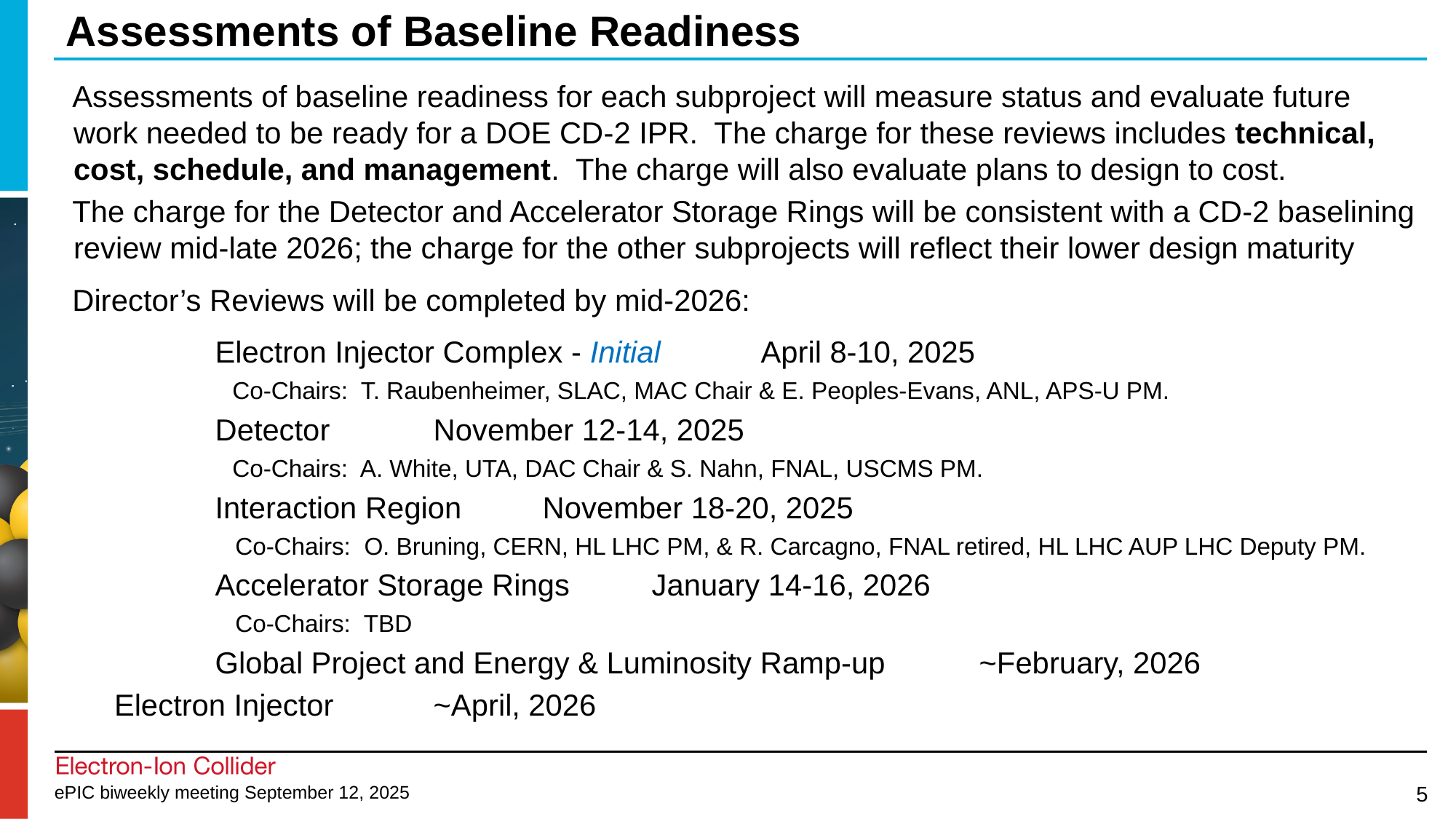

# Assessments of Baseline Readiness
Assessments of baseline readiness for each subproject will measure status and evaluate future work needed to be ready for a DOE CD-2 IPR.  The charge for these reviews includes technical, cost, schedule, and management.  The charge will also evaluate plans to design to cost.
The charge for the Detector and Accelerator Storage Rings will be consistent with a CD-2 baselining review mid-late 2026; the charge for the other subprojects will reflect their lower design maturity

Director’s Reviews will be completed by mid-2026:

		Electron Injector Complex - Initial	April 8-10, 2025
		     Co-Chairs:  T. Raubenheimer, SLAC, MAC Chair & E. Peoples-Evans, ANL, APS-U PM.
		Detector	November 12-14, 2025
		     Co-Chairs:  A. White, UTA, DAC Chair & S. Nahn, FNAL, USCMS PM.
		Interaction Region	November 18-20, 2025
		   Co-Chairs:  O. Bruning, CERN, HL LHC PM, & R. Carcagno, FNAL retired, HL LHC AUP LHC Deputy PM.
		Accelerator Storage Rings	January 14-16, 2026
		   Co-Chairs:  TBD
		Global Project and Energy & Luminosity Ramp-up	~February, 2026
	 Electron Injector	~April, 2026